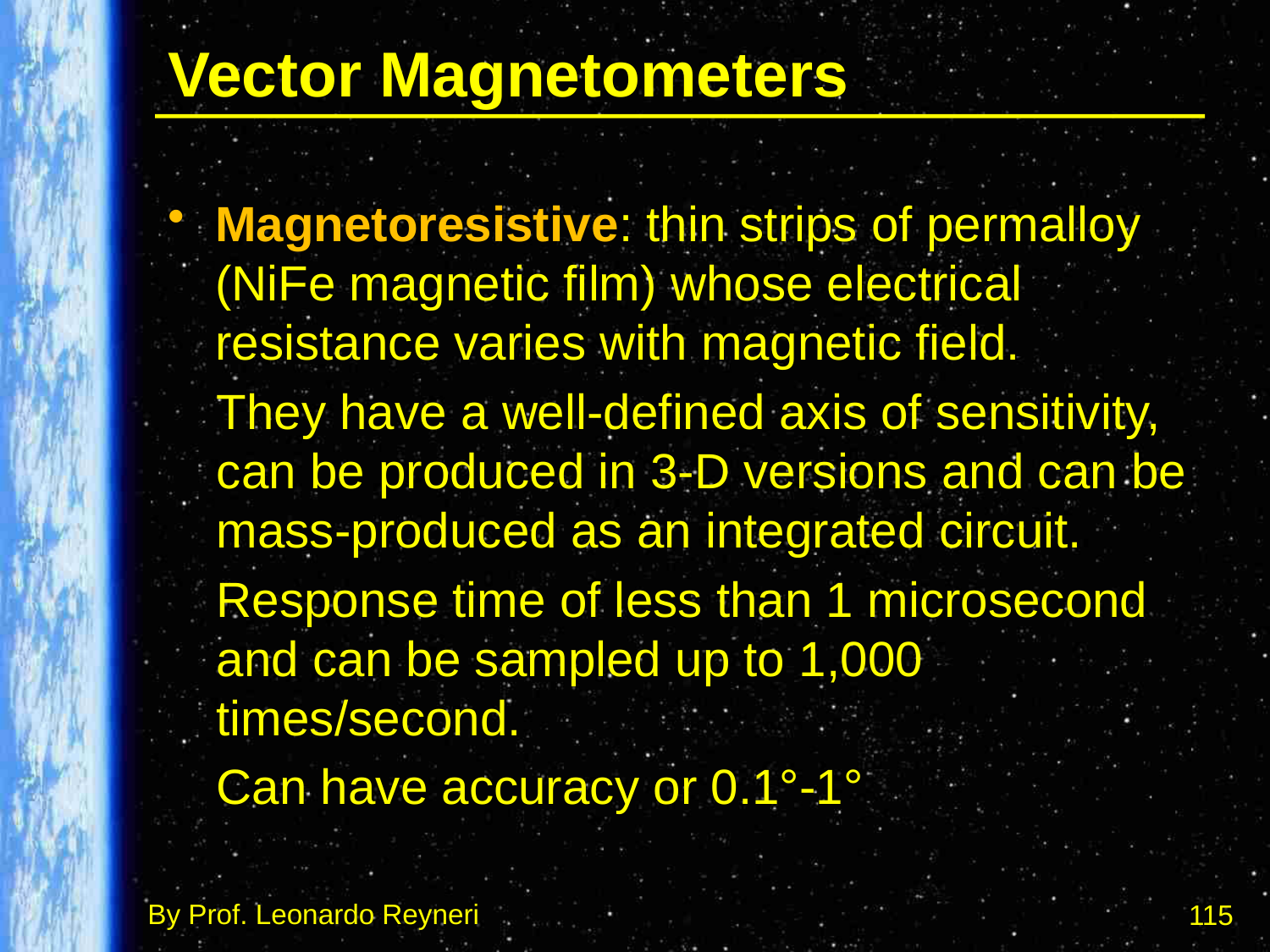

# Vector Magnetometers
Magnetoresistive: thin strips of permalloy (NiFe magnetic film) whose electrical resistance varies with magnetic field.
They have a well-defined axis of sensitivity, can be produced in 3-D versions and can be mass-produced as an integrated circuit.
Response time of less than 1 microsecond and can be sampled up to 1,000 times/second.
Can have accuracy or 0.1°-1°
115